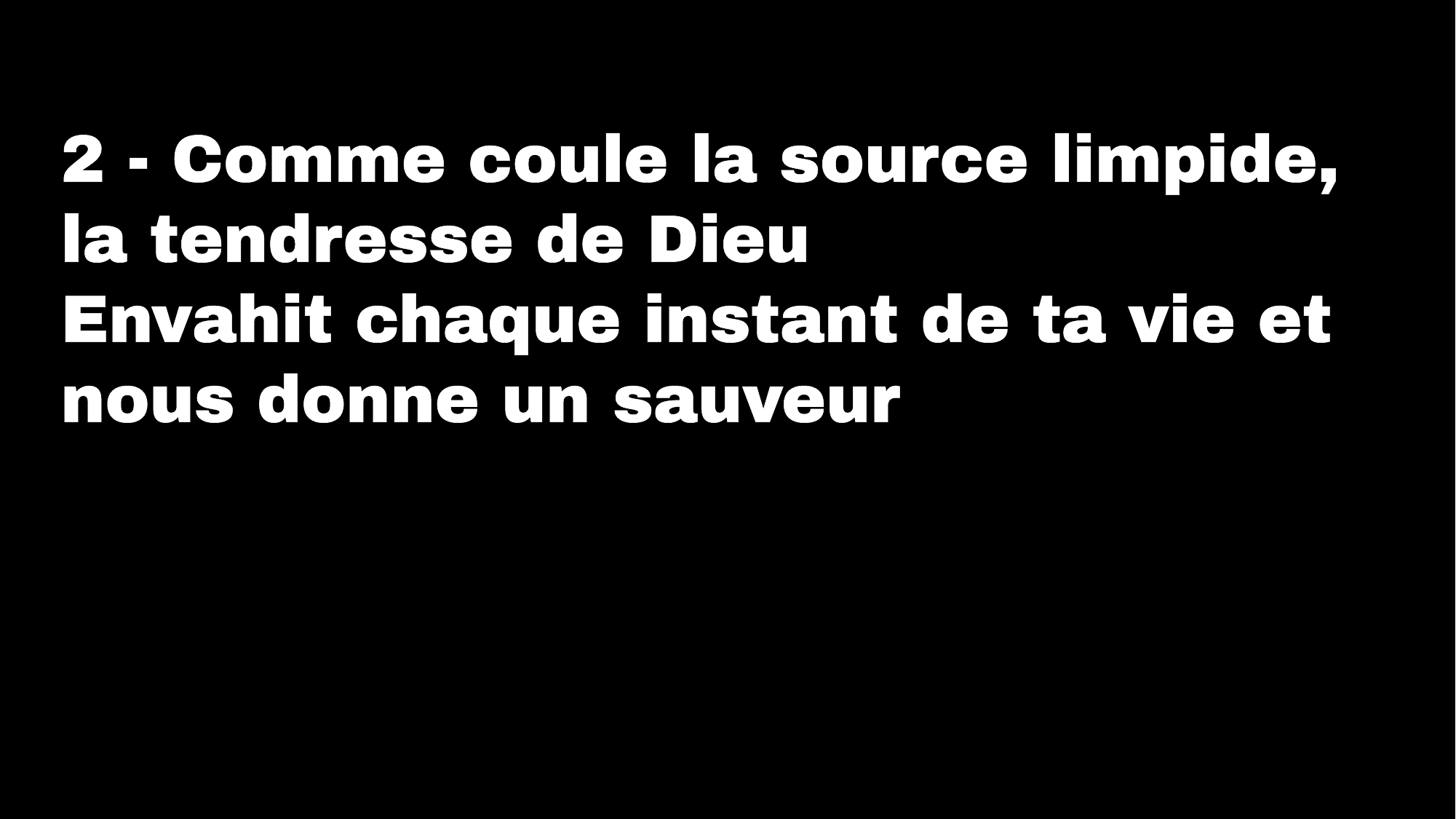

2 - Comme coule la source limpide, la tendresse de Dieu
Envahit chaque instant de ta vie et nous donne un sauveur